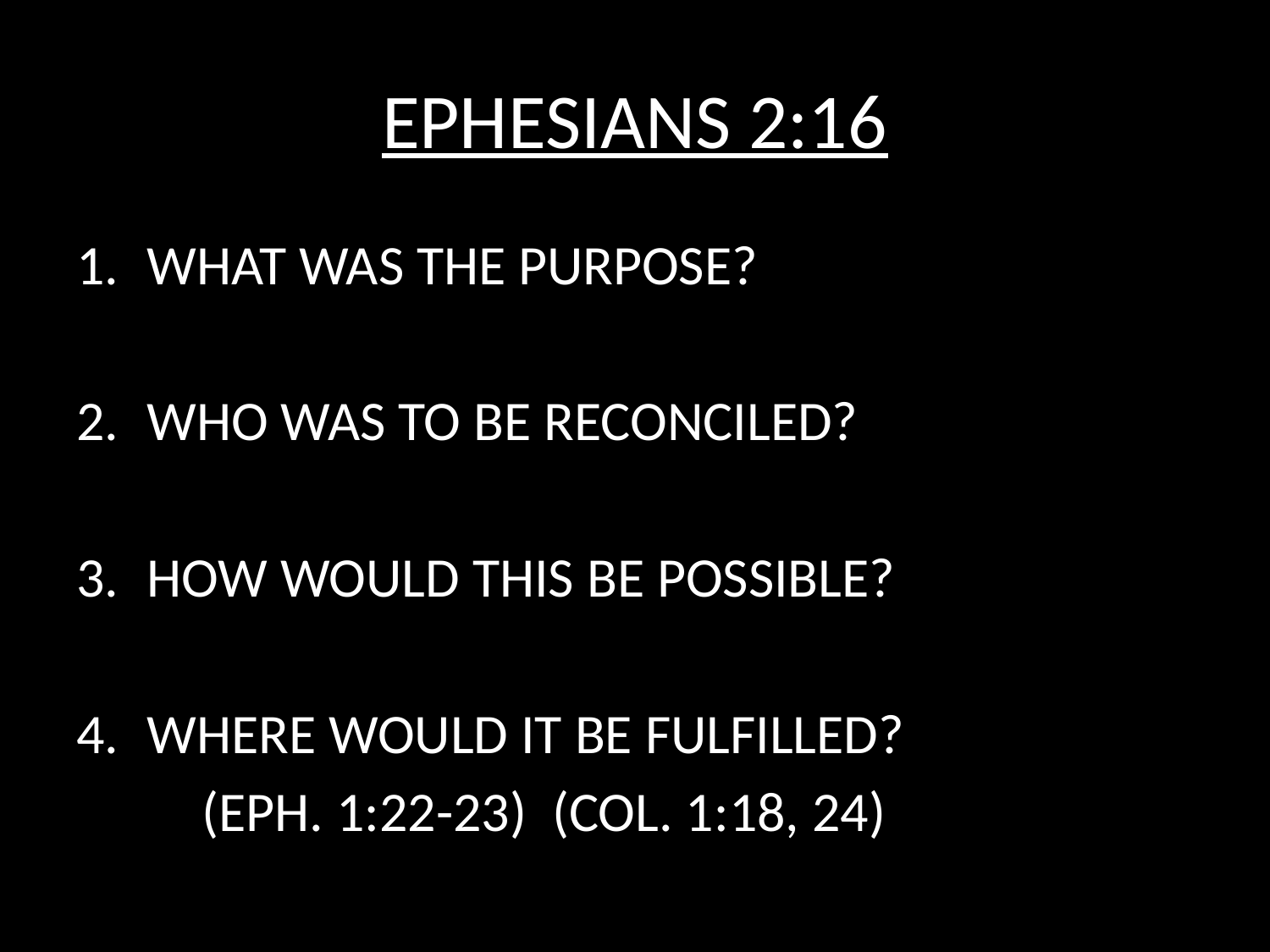

# EPHESIANS 2:16
WHAT WAS THE PURPOSE?

WHO WAS TO BE RECONCILED?

HOW WOULD THIS BE POSSIBLE?

WHERE WOULD IT BE FULFILLED?
	(EPH. 1:22-23)  (COL. 1:18, 24)